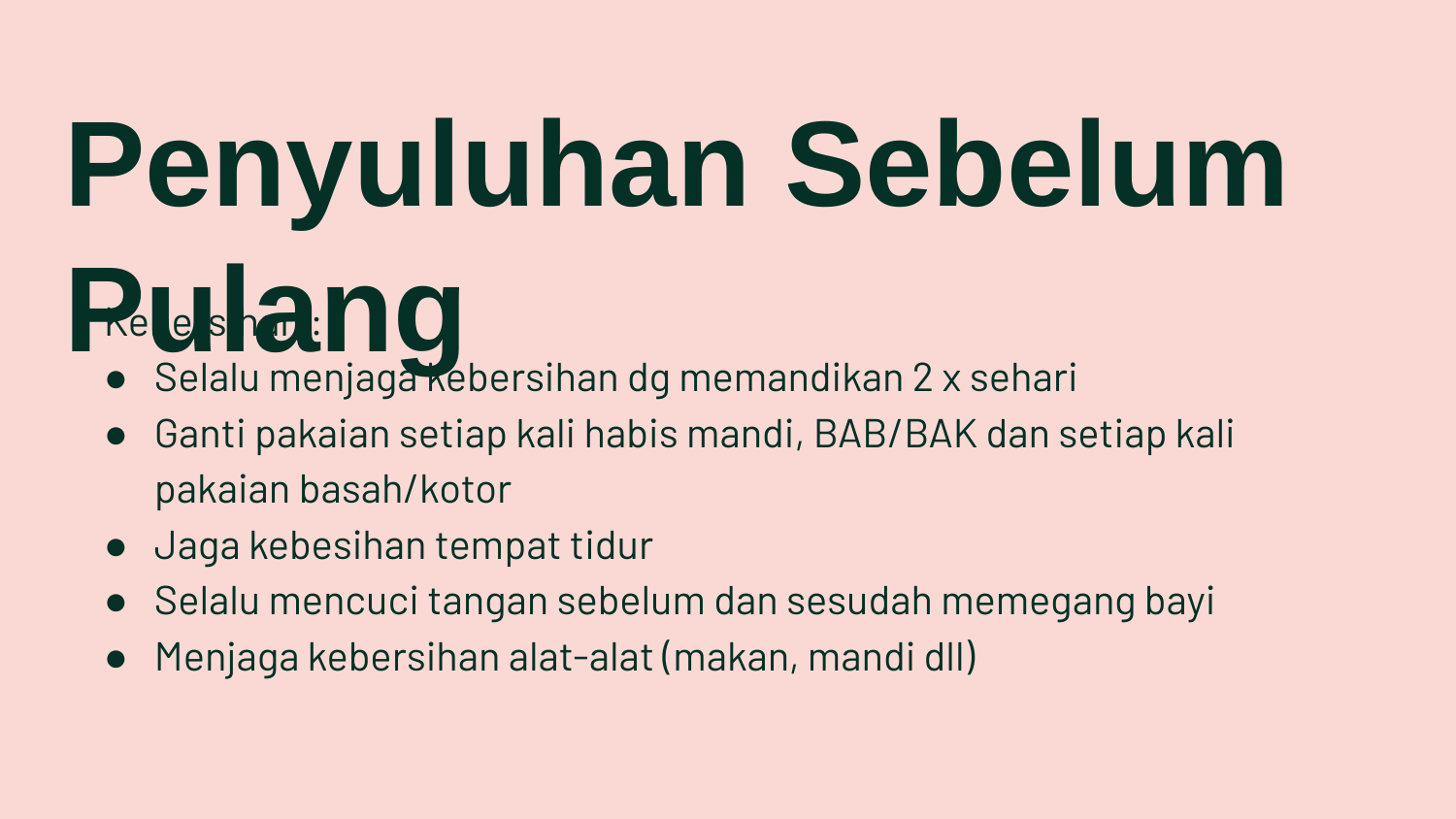

# Penyuluhan Sebelum Pulang
Kebersihan :
Selalu menjaga kebersihan dg memandikan 2 x sehari
Ganti pakaian setiap kali habis mandi, BAB/BAK dan setiap kali pakaian basah/kotor
Jaga kebesihan tempat tidur
Selalu mencuci tangan sebelum dan sesudah memegang bayi
Menjaga kebersihan alat-alat (makan, mandi dll)